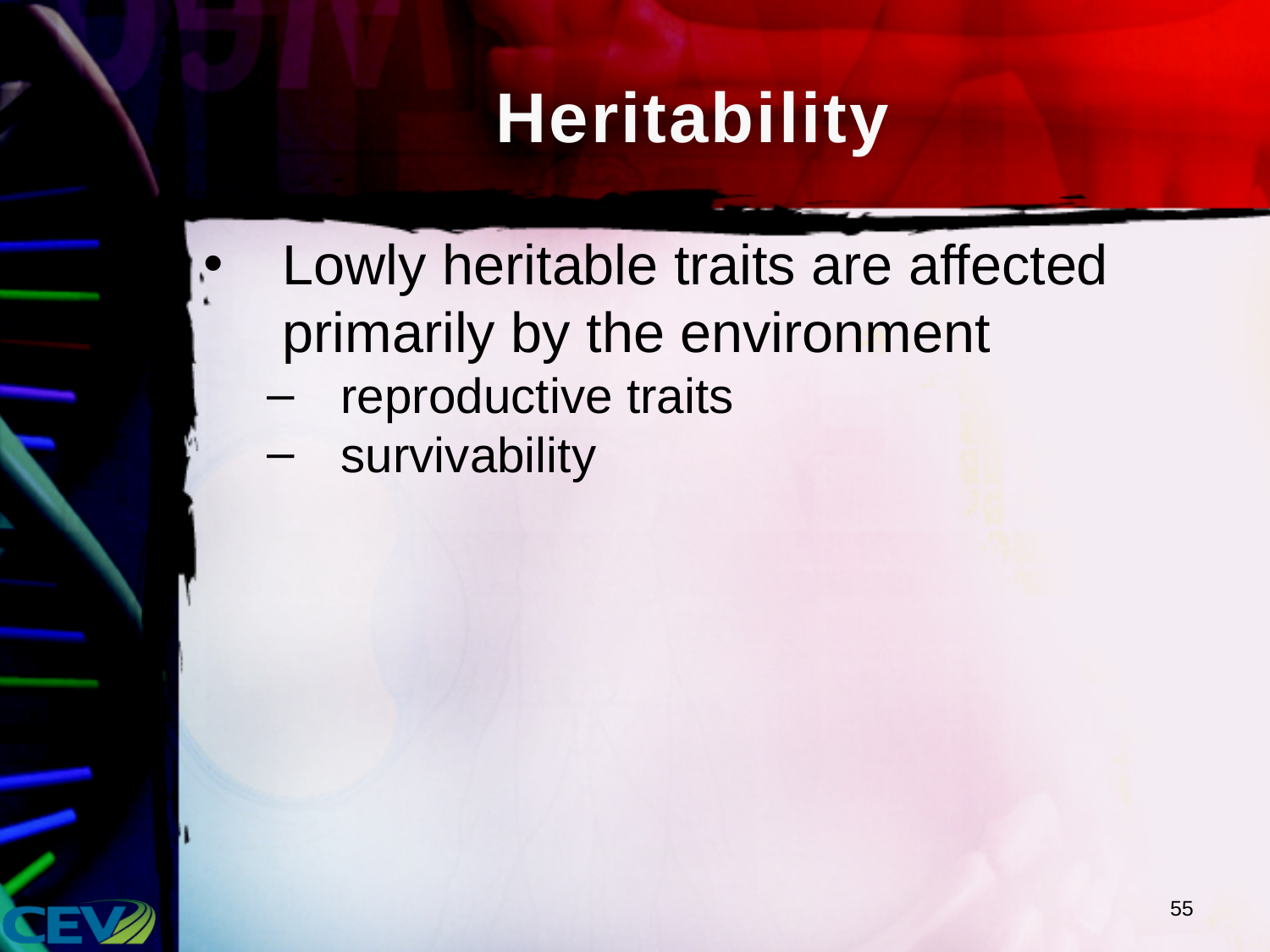

# Heritability
Lowly heritable traits are affected primarily by the environment
reproductive traits
survivability
55